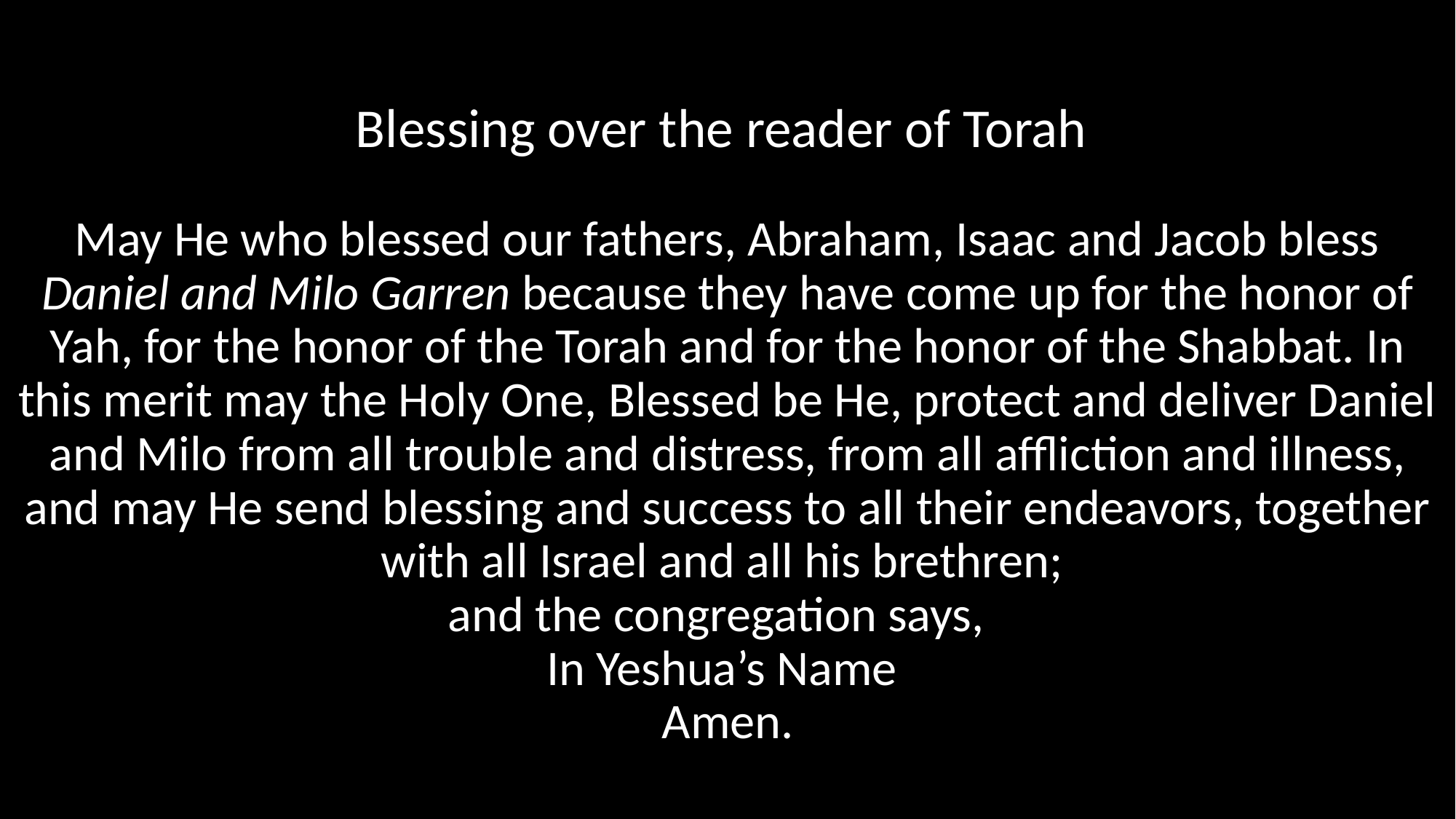

# Blessing over the reader of Torah  May He who blessed our fathers, Abraham, Isaac and Jacob bless Daniel and Milo Garren because they have come up for the honor of Yah, for the honor of the Torah and for the honor of the Shabbat. In this merit may the Holy One, Blessed be He, protect and deliver Daniel and Milo from all trouble and distress, from all affliction and illness, and may He send blessing and success to all their endeavors, together with all Israel and all his brethren;  and the congregation says,   In Yeshua’s Name  Amen.